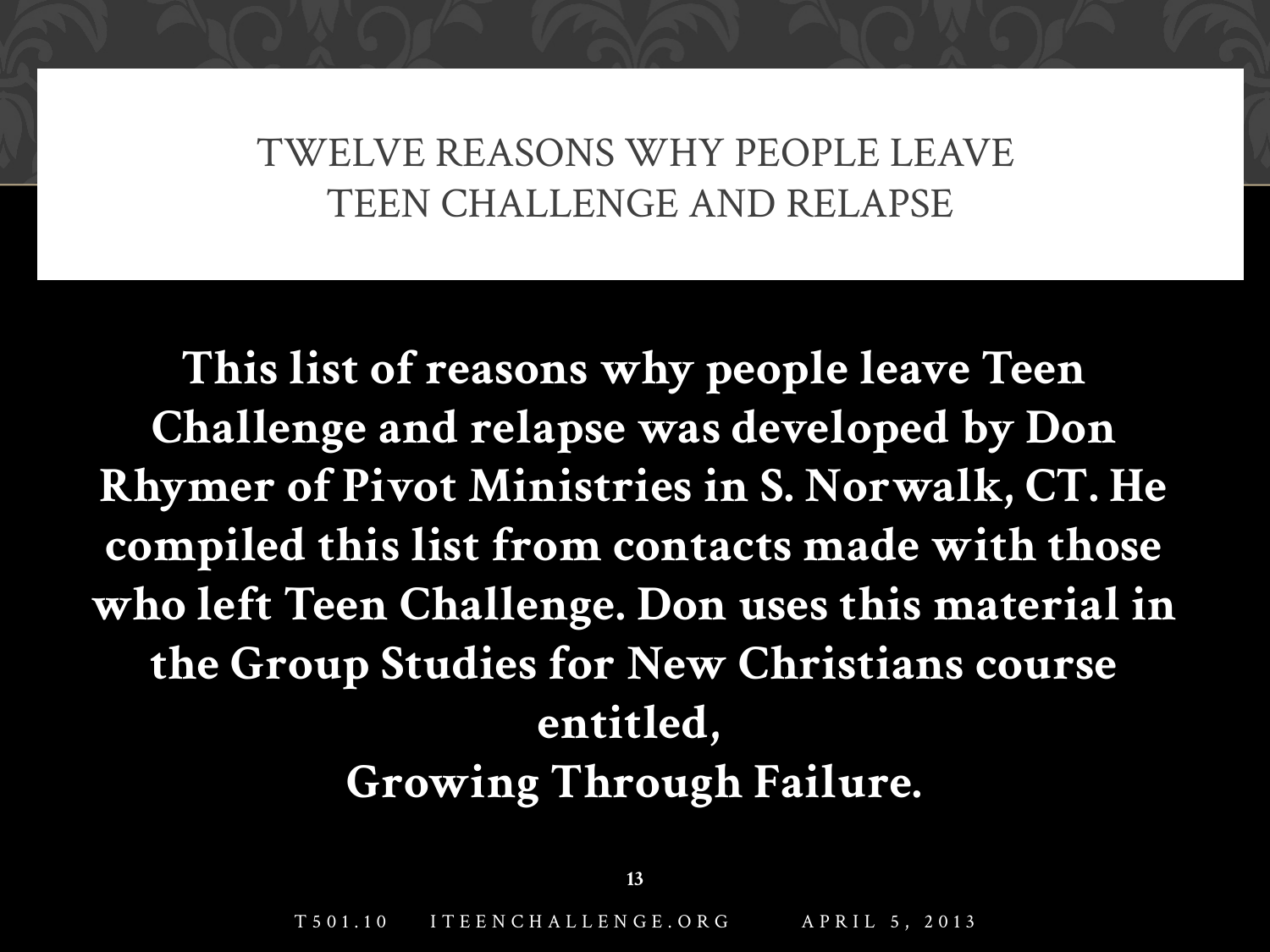

# Twelve reasons why people leave Teen Challenge and relapse
This list of reasons why people leave Teen Challenge and relapse was developed by Don Rhymer of Pivot Ministries in S. Norwalk, CT. He compiled this list from contacts made with those who left Teen Challenge. Don uses this material in the Group Studies for New Christians course entitled,
Growing Through Failure.
13
T501.10    iTeenChallenge.org       April 5, 2013